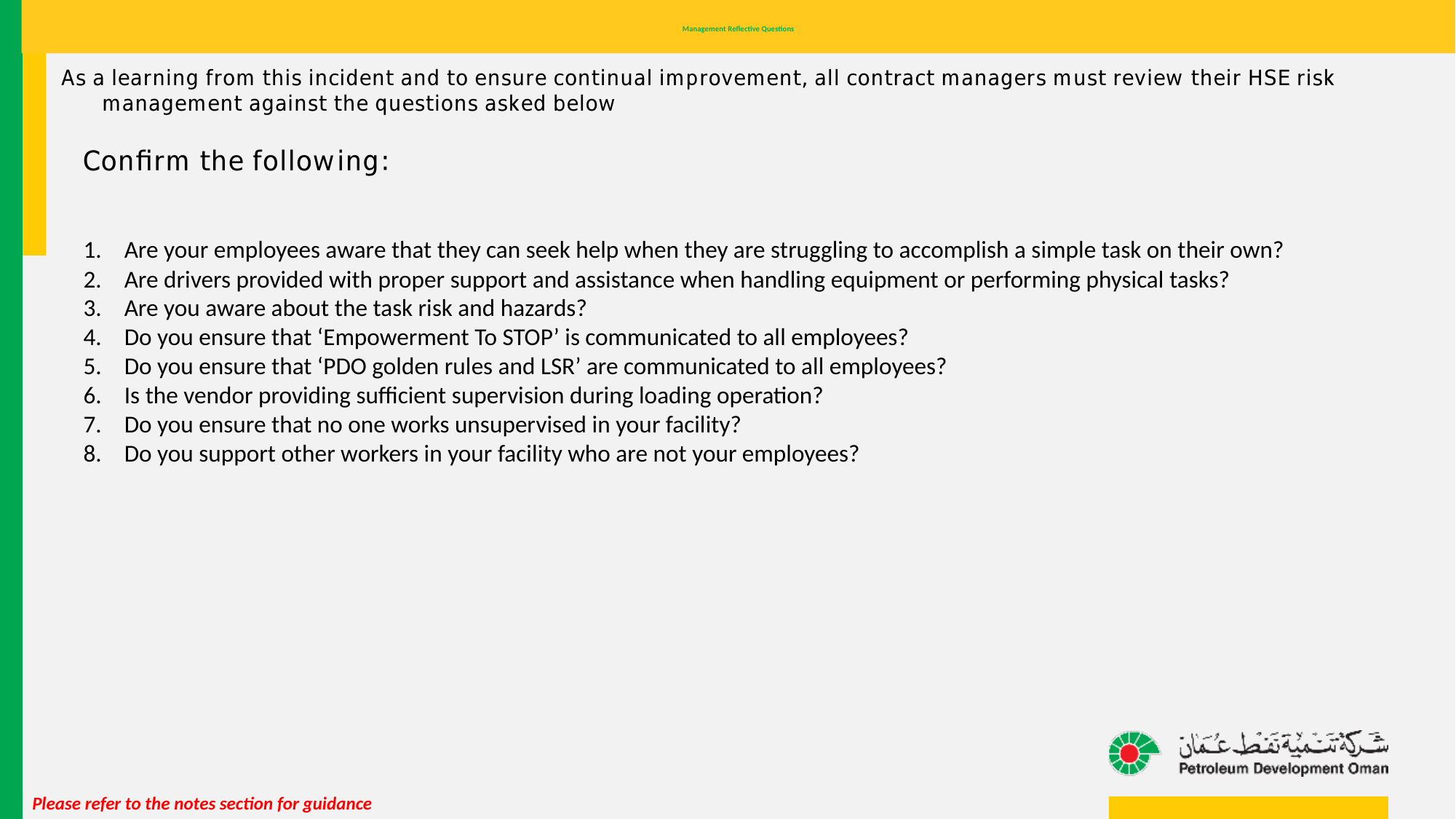

# Management Reflective Questions
As a learning from this incident and to ensure continual improvement, all contract managers must review their HSE risk management against the questions asked below
Confirm the following:

Are your employees aware that they can seek help when they are struggling to accomplish a simple task on their own?
Are drivers provided with proper support and assistance when handling equipment or performing physical tasks?
Are you aware about the task risk and hazards?
Do you ensure that ‘Empowerment To STOP’ is communicated to all employees?
Do you ensure that ‘PDO golden rules and LSR’ are communicated to all employees?
Is the vendor providing sufficient supervision during loading operation?
Do you ensure that no one works unsupervised in your facility?
Do you support other workers in your facility who are not your employees?

* If the answer is NO to any of the above questions please ensure you take action to correct this finding
Please refer to the notes section for guidance